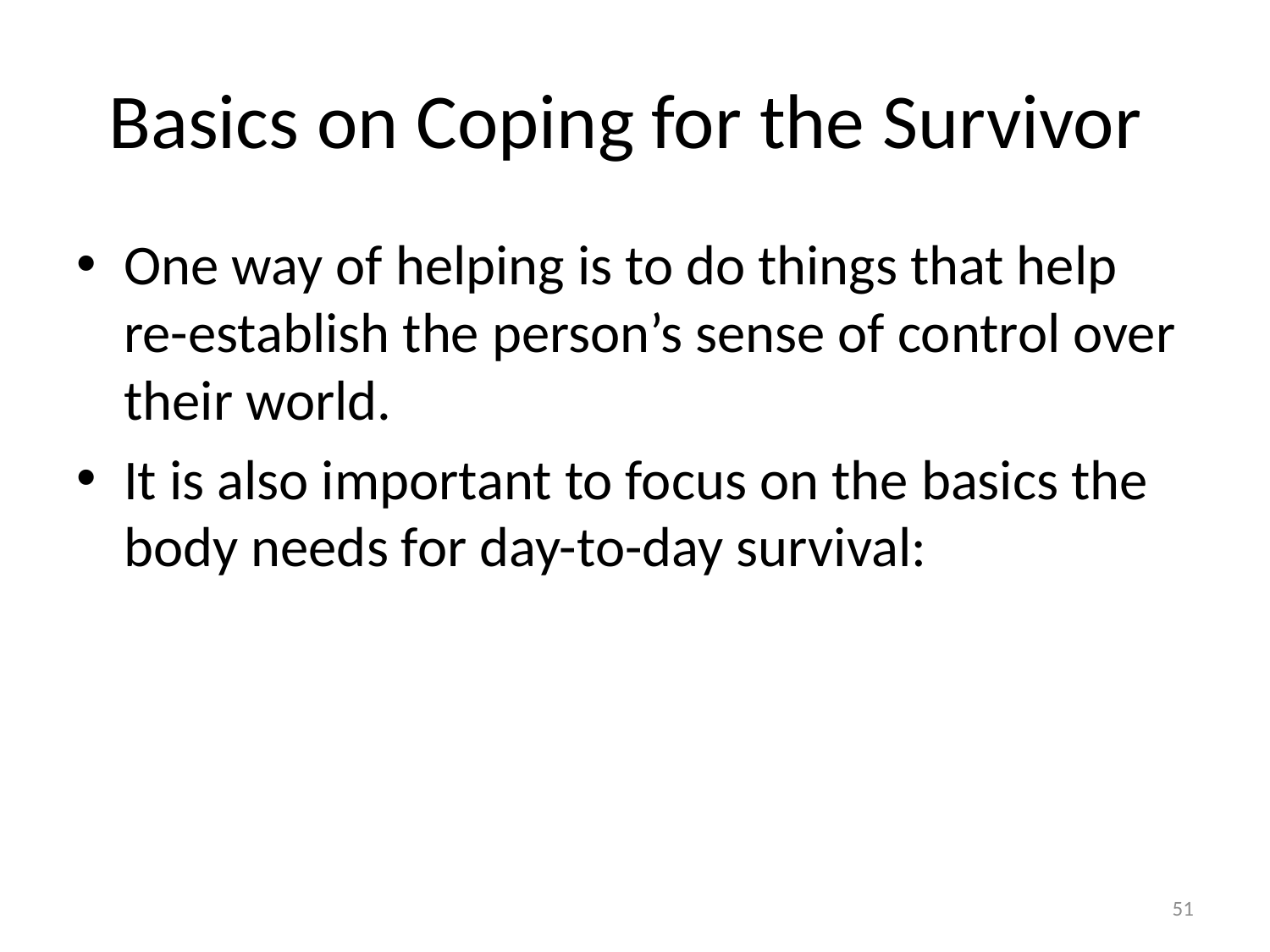

# Basics on Coping for the Survivor
One way of helping is to do things that help re-establish the person’s sense of control over their world.
It is also important to focus on the basics the body needs for day-to-day survival:

51